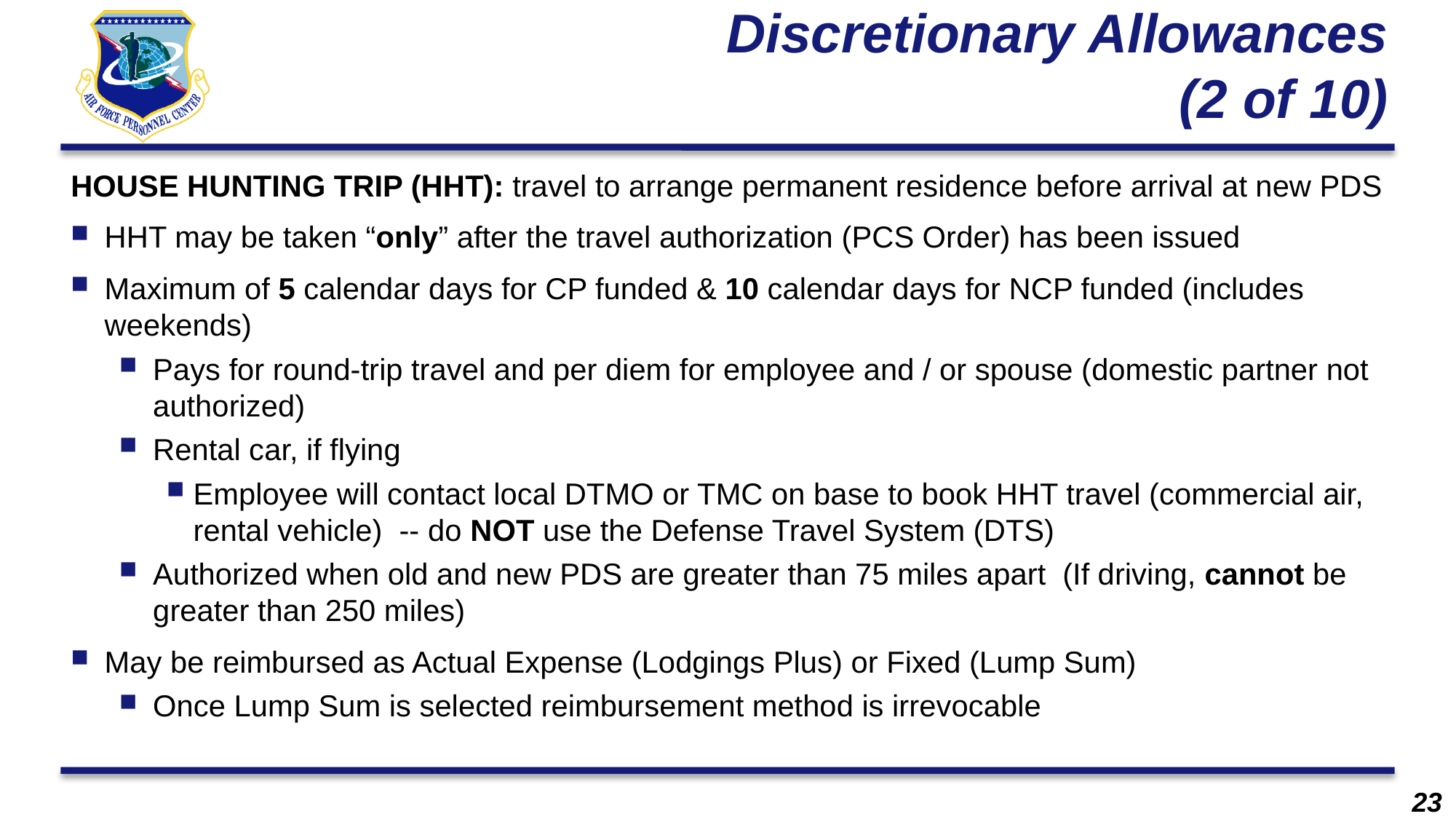

# Discretionary Allowances (2 of 10)
HOUSE HUNTING TRIP (HHT): travel to arrange permanent residence before arrival at new PDS
HHT may be taken “only” after the travel authorization (PCS Order) has been issued
Maximum of 5 calendar days for CP funded & 10 calendar days for NCP funded (includes weekends)
Pays for round-trip travel and per diem for employee and / or spouse (domestic partner not authorized)
Rental car, if flying
Employee will contact local DTMO or TMC on base to book HHT travel (commercial air, rental vehicle)  -- do NOT use the Defense Travel System (DTS)
Authorized when old and new PDS are greater than 75 miles apart  (If driving, cannot be greater than 250 miles)
May be reimbursed as Actual Expense (Lodgings Plus) or Fixed (Lump Sum)
Once Lump Sum is selected reimbursement method is irrevocable

23